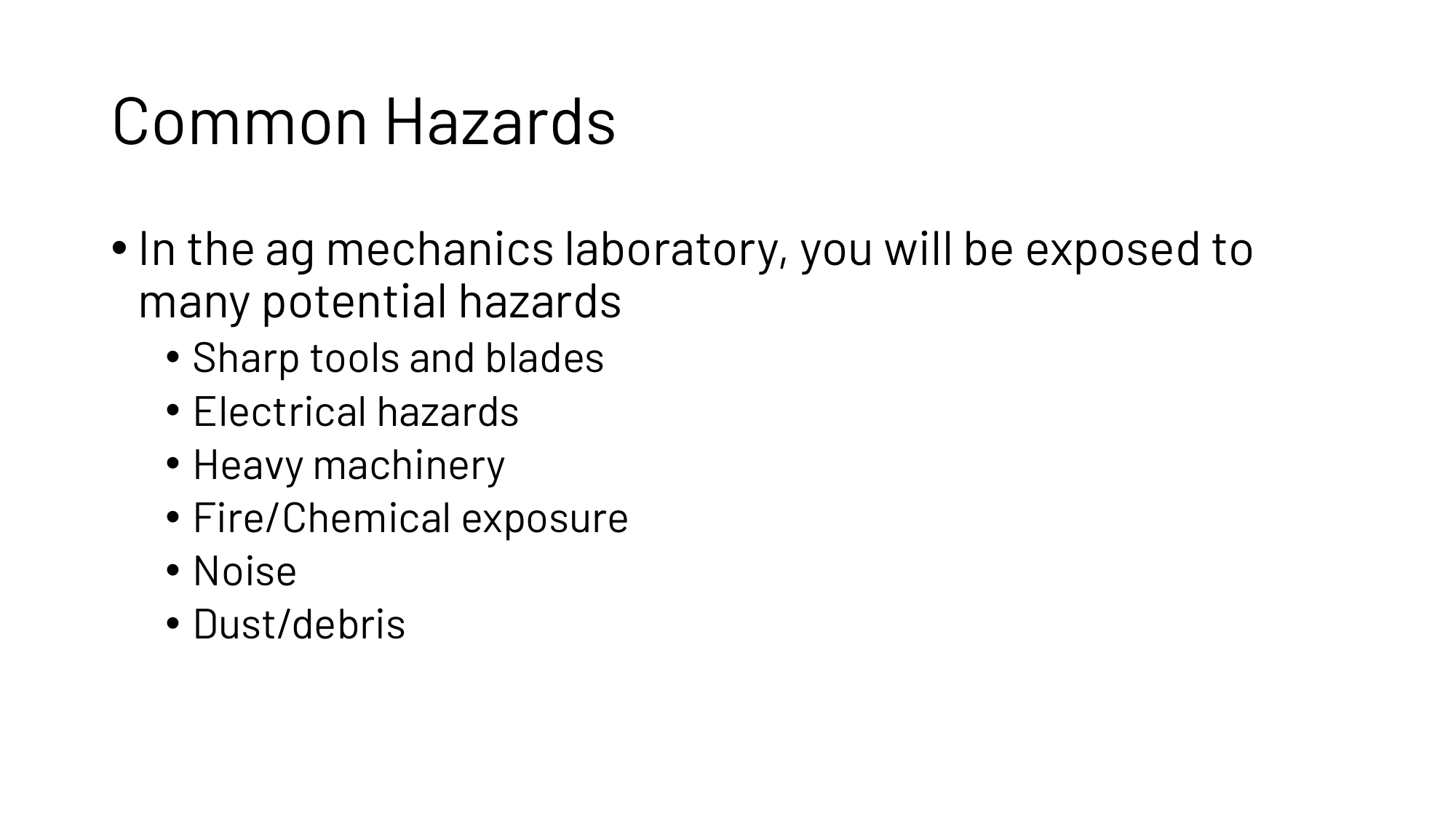

# Common Hazards
In the ag mechanics laboratory, you will be exposed to many potential hazards
Sharp tools and blades
Electrical hazards
Heavy machinery
Fire/Chemical exposure
Noise
Dust/debris